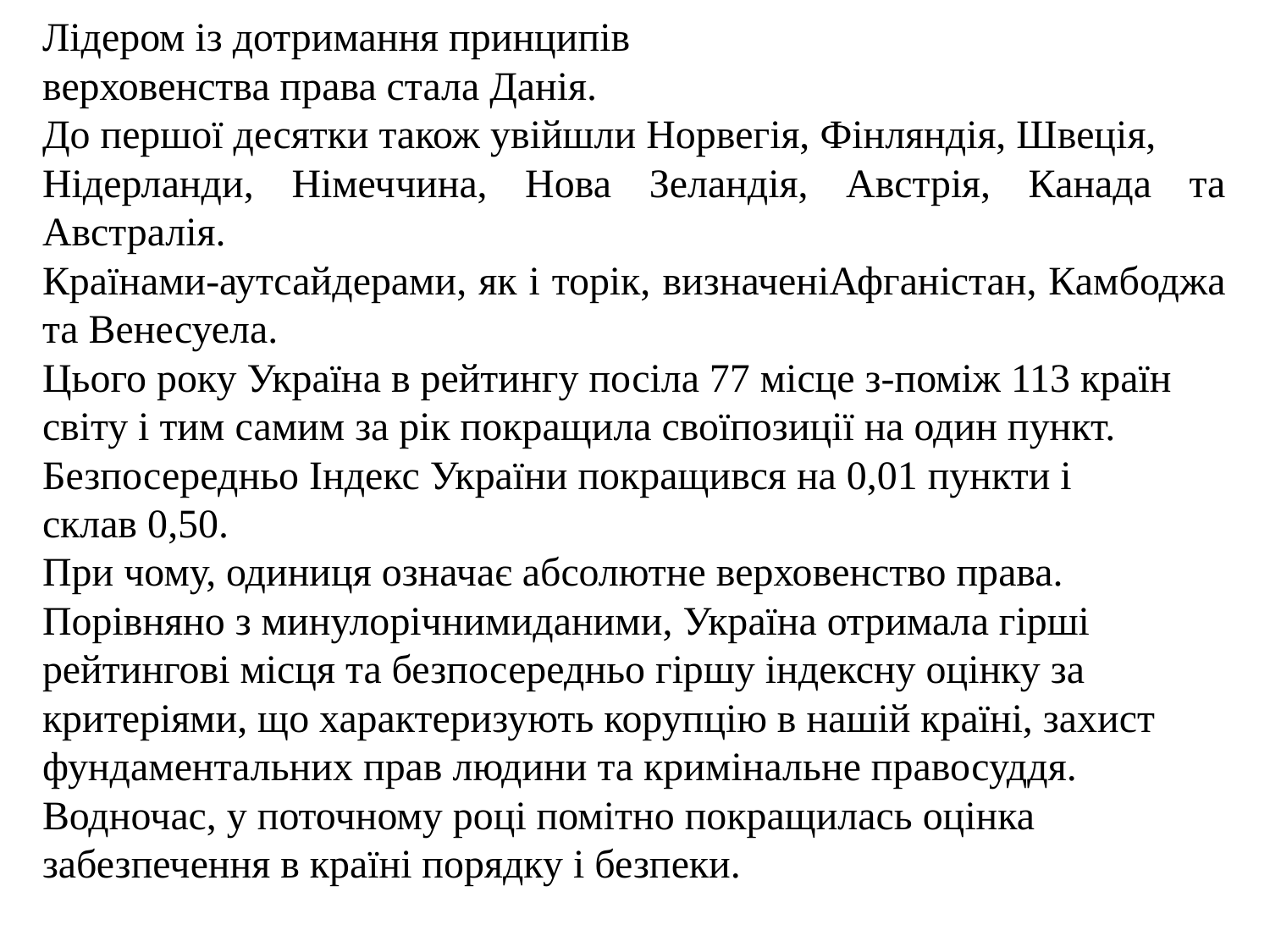

Лідером із дотримання принципів
верховенства права стала Данія.
До першої десятки також увійшли Норвегія, Фінляндія, Швеція,
Нідерланди, Німеччина, Нова Зеландія, Австрія, Канада та Австралія.
Країнами-аутсайдерами, як і торік, визначеніАфганістан, Камбоджа
та Венесуела.
Цього року Україна в рейтингу посіла 77 місце з-поміж 113 країн
світу і тим самим за рік покращила своїпозиції на один пункт.
Безпосередньо Індекс України покращився на 0,01 пункти і
склав 0,50.
При чому, одиниця означає абсолютне верховенство права.
Порівняно з минулорічнимиданими, Україна отримала гірші
рейтингові місця та безпосередньо гіршу індексну оцінку за
критеріями, що характеризують корупцію в нашій країні, захист
фундаментальних прав людини та кримінальне правосуддя.
Водночас, у поточному році помітно покращилась оцінка
забезпечення в країні порядку і безпеки.